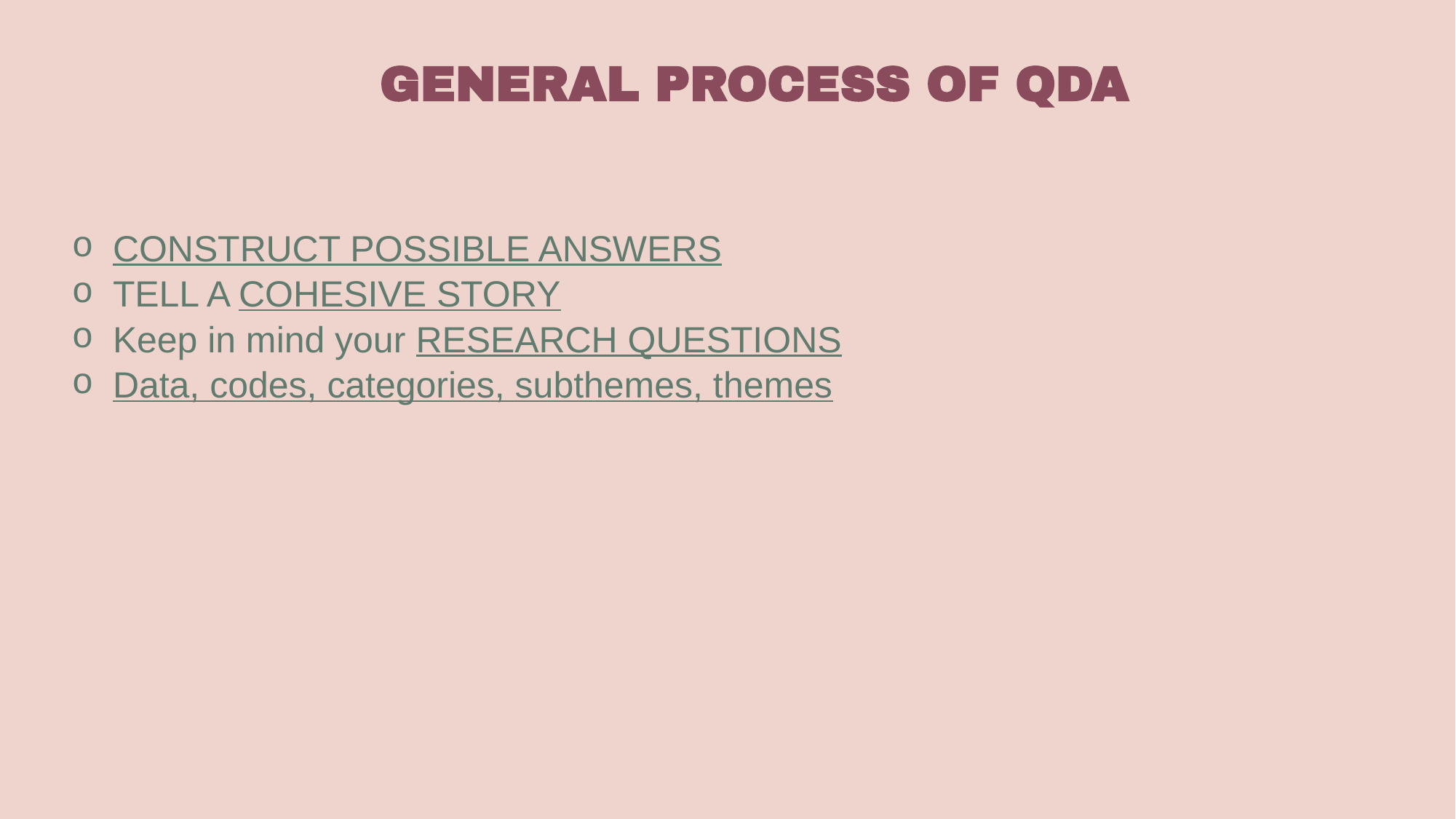

GENERAL PROCESS OF QDA

CONSTRUCT POSSIBLE ANSWERS
TELL A COHESIVE STORY
Keep in mind your RESEARCH QUESTIONS
Data, codes, categories, subthemes, themes